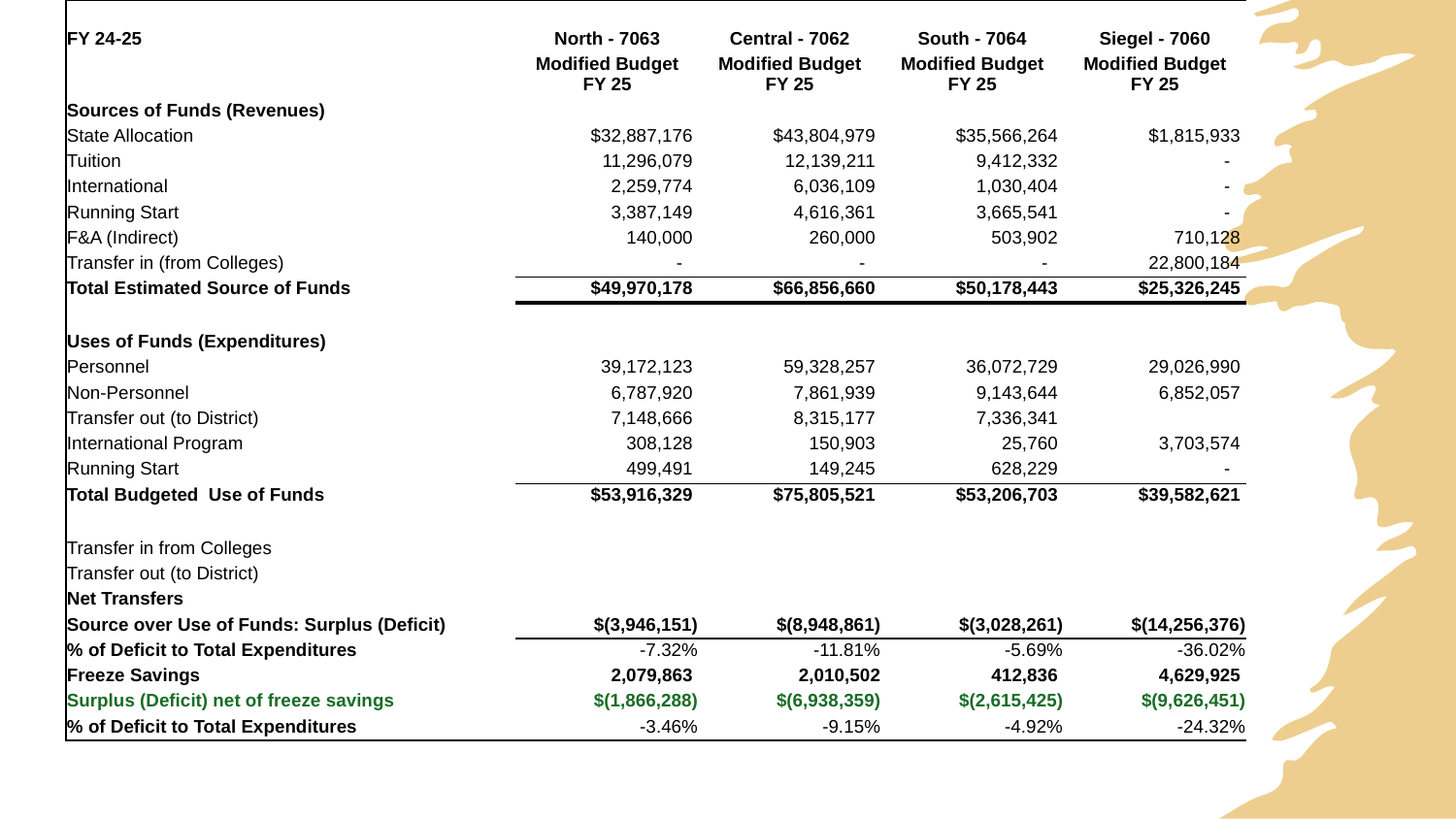

|  |  |  |  |  |
| --- | --- | --- | --- | --- |
| FY 24-25 | North - 7063 | Central - 7062 | South - 7064 | Siegel - 7060 |
|  | Modified Budget FY 25 | Modified Budget FY 25 | Modified Budget FY 25 | Modified Budget FY 25 |
| Sources of Funds (Revenues) |  |  |  |  |
| State Allocation | $32,887,176 | $43,804,979 | $35,566,264 | $1,815,933 |
| Tuition | 11,296,079 | 12,139,211 | 9,412,332 | - |
| International | 2,259,774 | 6,036,109 | 1,030,404 | - |
| Running Start | 3,387,149 | 4,616,361 | 3,665,541 | - |
| F&A (Indirect) | 140,000 | 260,000 | 503,902 | 710,128 |
| Transfer in (from Colleges) | - | - | - | 22,800,184 |
| Total Estimated Source of Funds | $49,970,178 | $66,856,660 | $50,178,443 | $25,326,245 |
|  |  |  |  |  |
| Uses of Funds (Expenditures) |  |  |  |  |
| Personnel | 39,172,123 | 59,328,257 | 36,072,729 | 29,026,990 |
| Non-Personnel | 6,787,920 | 7,861,939 | 9,143,644 | 6,852,057 |
| Transfer out (to District) | 7,148,666 | 8,315,177 | 7,336,341 |  |
| International Program | 308,128 | 150,903 | 25,760 | 3,703,574 |
| Running Start | 499,491 | 149,245 | 628,229 | - |
| Total Budgeted  Use of Funds | $53,916,329 | $75,805,521 | $53,206,703 | $39,582,621 |
|  |  |  |  |  |
| Transfer in from Colleges |  |  |  |  |
| Transfer out (to District) |  |  |  |  |
| Net Transfers |  |  |  |  |
| Source over Use of Funds: Surplus (Deficit) | $(3,946,151) | $(8,948,861) | $(3,028,261) | $(14,256,376) |
| % of Deficit to Total Expenditures | -7.32% | -11.81% | -5.69% | -36.02% |
| Freeze Savings | 2,079,863 | 2,010,502 | 412,836 | 4,629,925 |
| Surplus (Deficit) net of freeze savings | $(1,866,288) | $(6,938,359) | $(2,615,425) | $(9,626,451) |
| % of Deficit to Total Expenditures | -3.46% | -9.15% | -4.92% | -24.32% |